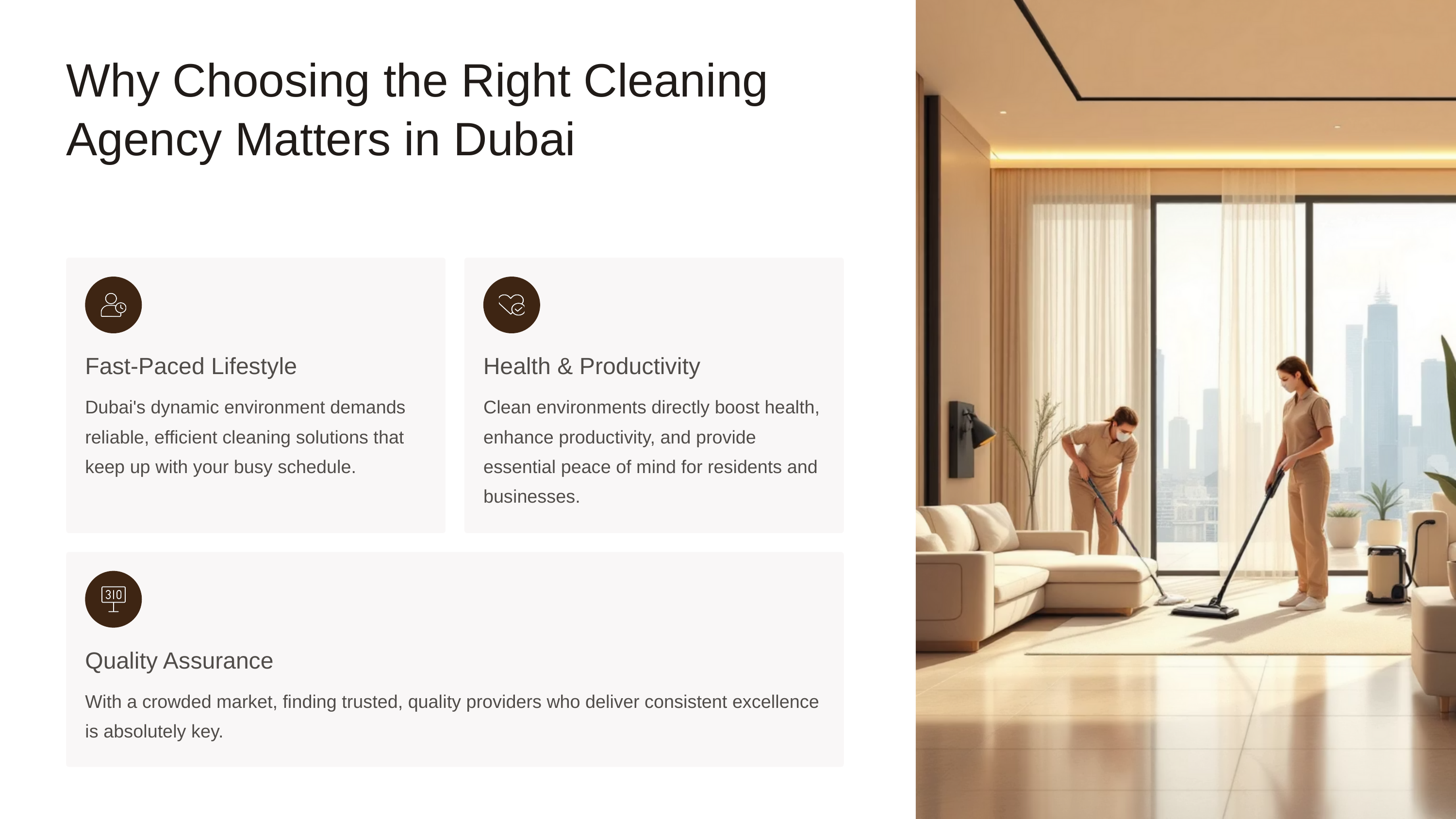

Why Choosing the Right Cleaning Agency Matters in Dubai

Fast-Paced Lifestyle
Health & Productivity
Dubai's dynamic environment demands reliable, efficient cleaning solutions that keep up with your busy schedule.
Clean environments directly boost health, enhance productivity, and provide essential peace of mind for residents and businesses.

Quality Assurance
With a crowded market, finding trusted, quality providers who deliver consistent excellence is absolutely key.